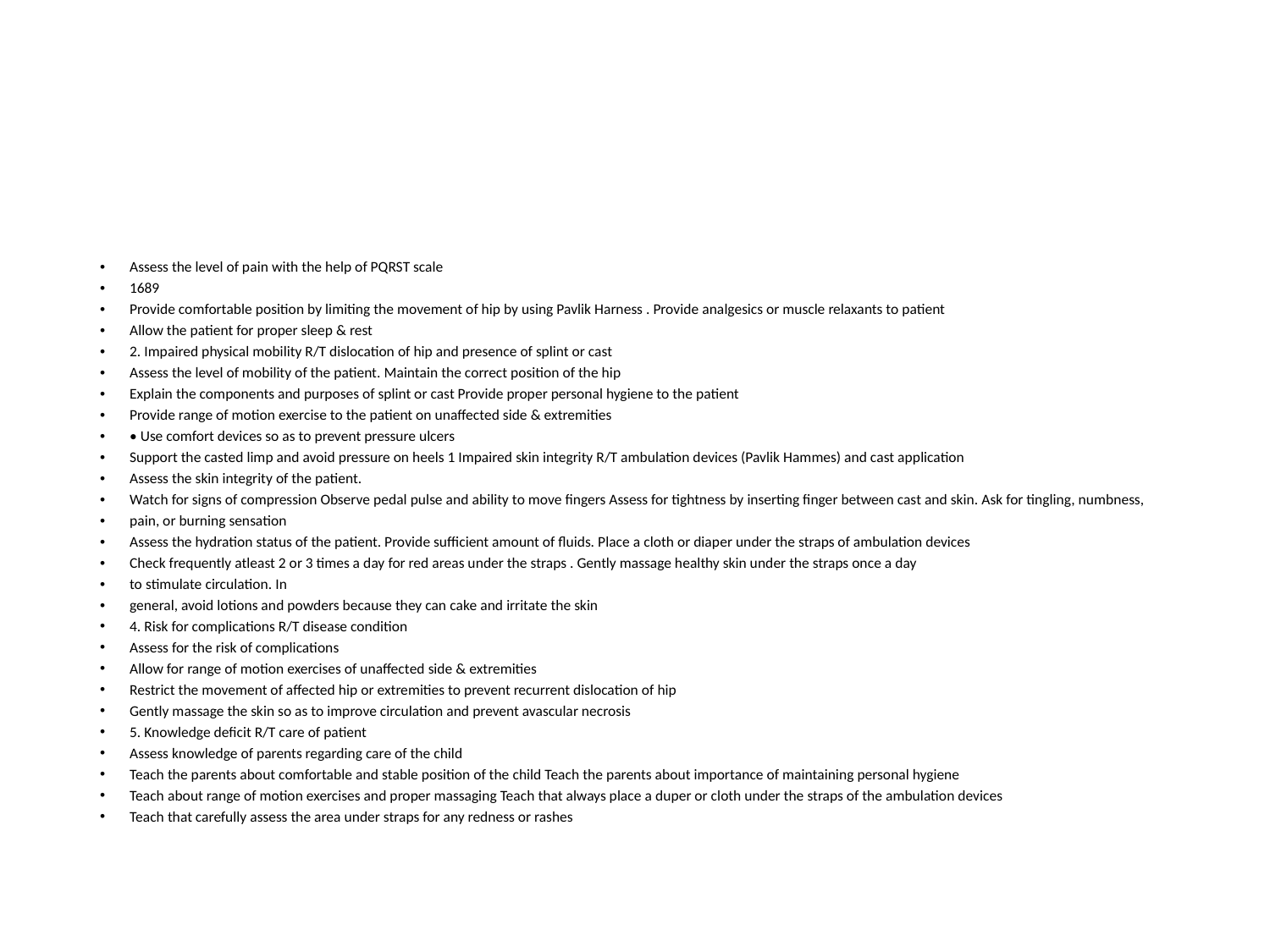

Assess the level of pain with the help of PQRST scale
1689
Provide comfortable position by limiting the movement of hip by using Pavlik Harness . Provide analgesics or muscle relaxants to patient
Allow the patient for proper sleep & rest
2. Impaired physical mobility R/T dislocation of hip and presence of splint or cast
Assess the level of mobility of the patient. Maintain the correct position of the hip
Explain the components and purposes of splint or cast Provide proper personal hygiene to the patient
Provide range of motion exercise to the patient on unaffected side & extremities
• Use comfort devices so as to prevent pressure ulcers
Support the casted limp and avoid pressure on heels 1 Impaired skin integrity R/T ambulation devices (Pavlik Hammes) and cast application
Assess the skin integrity of the patient.
Watch for signs of compression Observe pedal pulse and ability to move fingers Assess for tightness by inserting finger between cast and skin. Ask for tingling, numbness,
pain, or burning sensation
Assess the hydration status of the patient. Provide sufficient amount of fluids. Place a cloth or diaper under the straps of ambulation devices
Check frequently atleast 2 or 3 times a day for red areas under the straps . Gently massage healthy skin under the straps once a day
to stimulate circulation. In
general, avoid lotions and powders because they can cake and irritate the skin
4. Risk for complications R/T disease condition
Assess for the risk of complications
Allow for range of motion exercises of unaffected side & extremities
Restrict the movement of affected hip or extremities to prevent recurrent dislocation of hip
Gently massage the skin so as to improve circulation and prevent avascular necrosis
5. Knowledge deficit R/T care of patient
Assess knowledge of parents regarding care of the child
Teach the parents about comfortable and stable position of the child Teach the parents about importance of maintaining personal hygiene
Teach about range of motion exercises and proper massaging Teach that always place a duper or cloth under the straps of the ambulation devices
Teach that carefully assess the area under straps for any redness or rashes